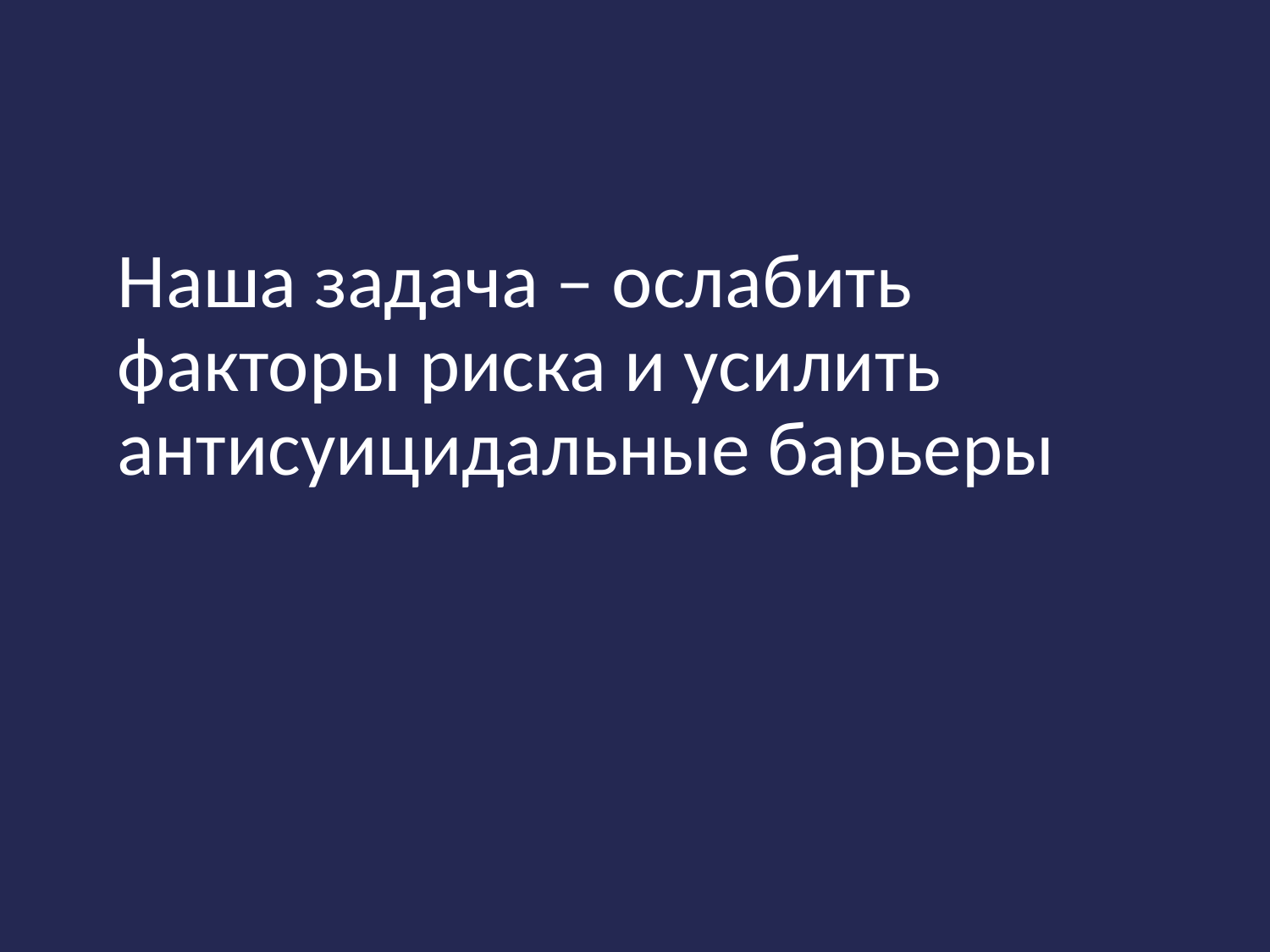

# Наша задача – ослабить факторы риска и усилить антисуицидальные барьеры